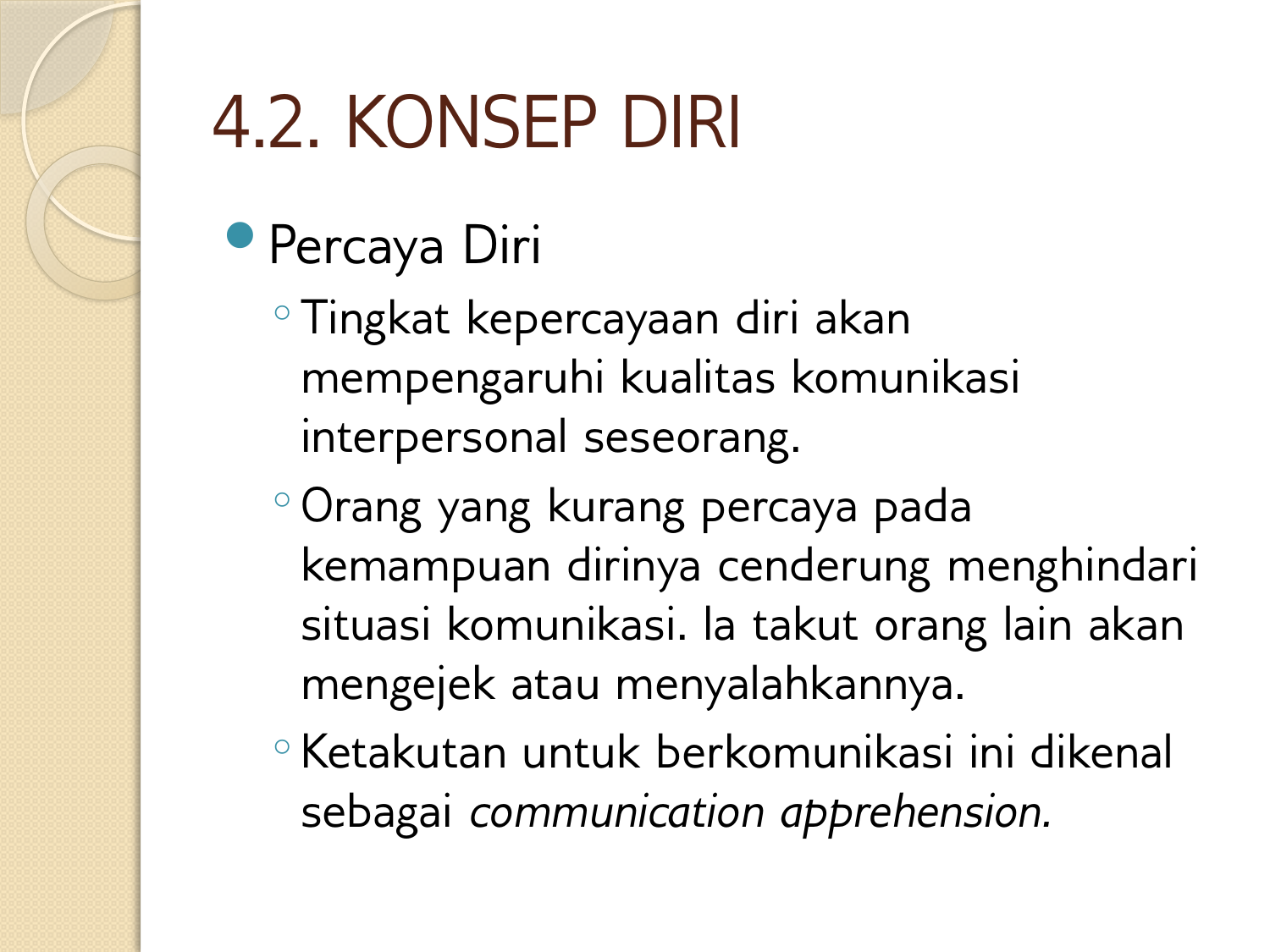

# 4.2. KONSEP DIRI
Percaya Diri
Tingkat kepercayaan diri akan mempengaruhi kualitas komunikasi interpersonal seseorang.
Orang yang kurang percaya pada kemampuan dirinya cenderung menghindari situasi komunikasi. Ia takut orang lain akan mengejek atau menyalahkannya.
Ketakutan untuk berkomunikasi ini dikenal sebagai communication apprehension.